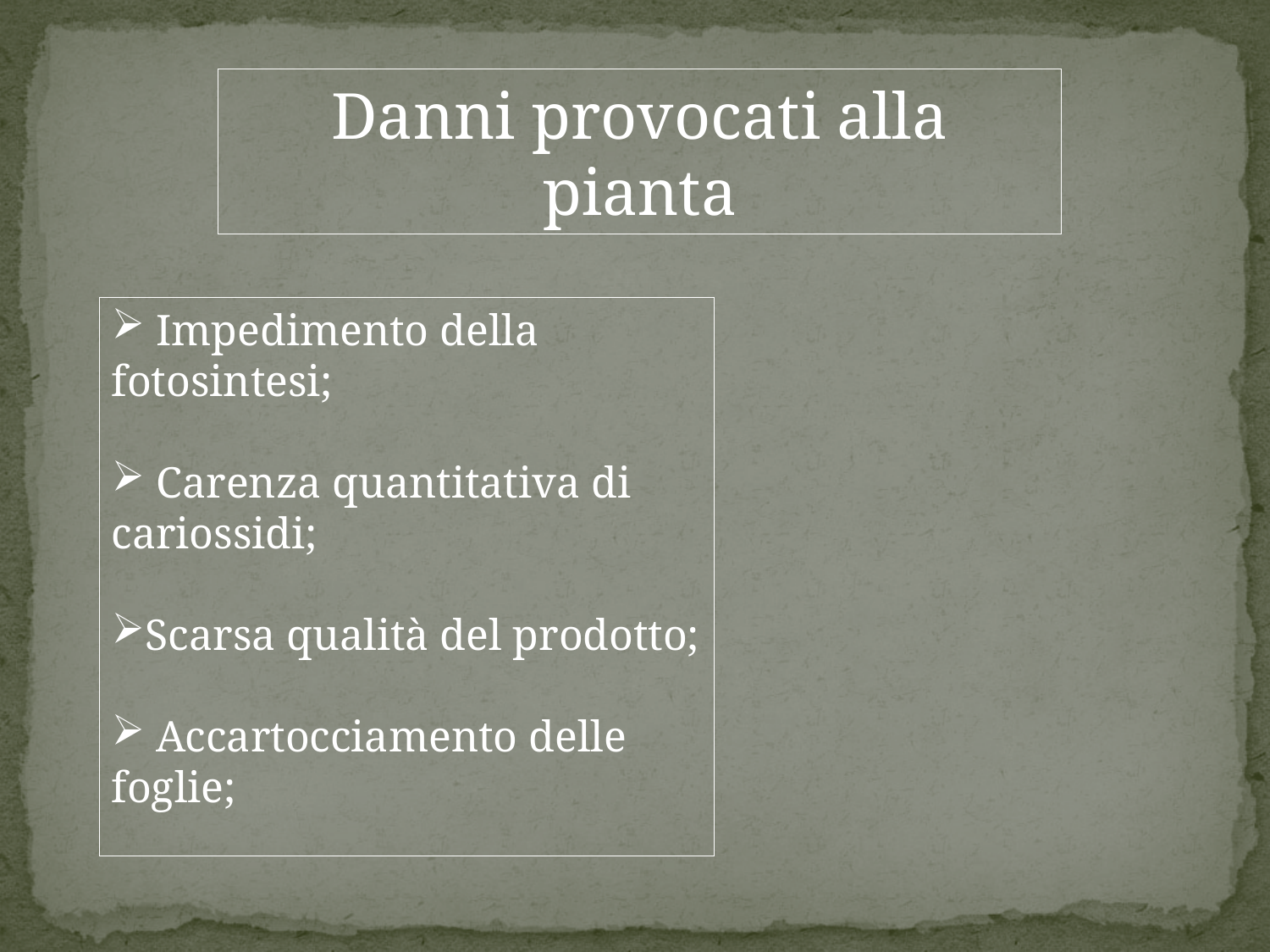

Danni provocati alla pianta
 Impedimento della fotosintesi;

 Carenza quantitativa di cariossidi;

Scarsa qualità del prodotto;

 Accartocciamento delle foglie;